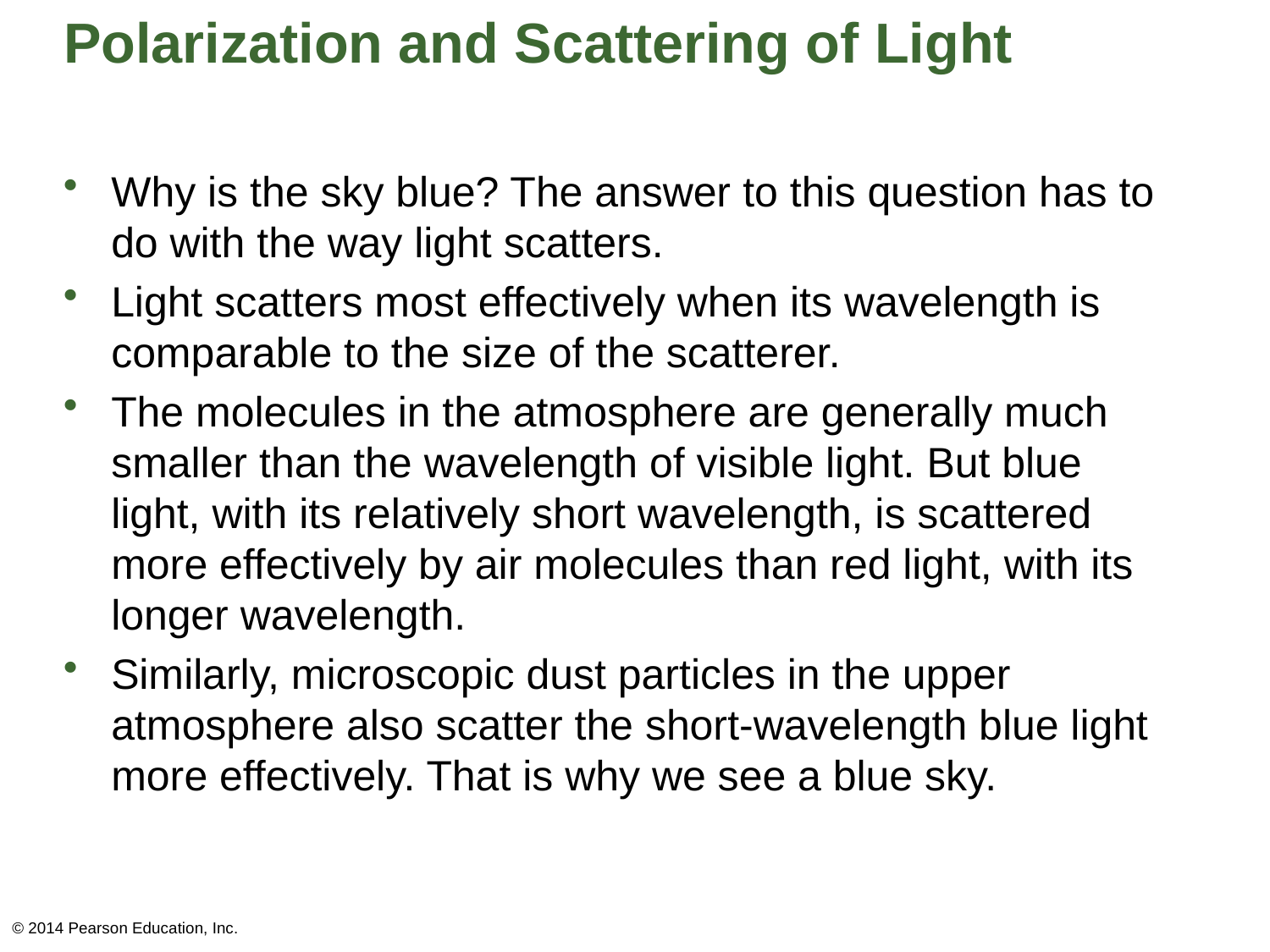

# Polarization and Scattering of Light
Why is the sky blue? The answer to this question has to do with the way light scatters.
Light scatters most effectively when its wavelength is comparable to the size of the scatterer.
The molecules in the atmosphere are generally much smaller than the wavelength of visible light. But blue light, with its relatively short wavelength, is scattered more effectively by air molecules than red light, with its longer wavelength.
Similarly, microscopic dust particles in the upper atmosphere also scatter the short-wavelength blue light more effectively. That is why we see a blue sky.
© 2014 Pearson Education, Inc.